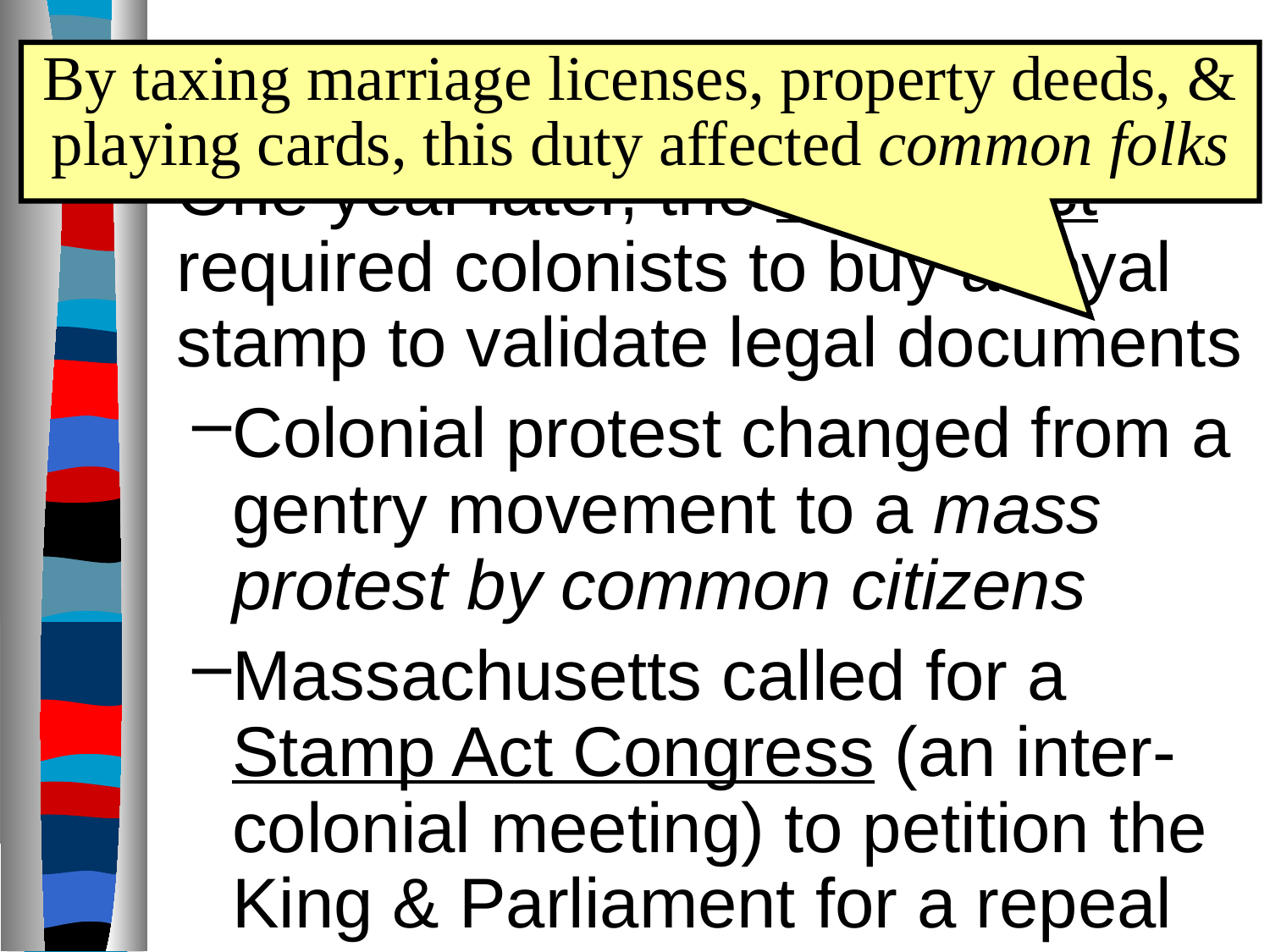

# The Stamp Act
By taxing marriage licenses, property deeds, & playing cards, this duty affected common folks
One year later, the Stamp Act required colonists to buy a royal stamp to validate legal documents
Colonial protest changed from a gentry movement to a mass protest by common citizens
Massachusetts called for a Stamp Act Congress (an inter-colonial meeting) to petition the King & Parliament for a repeal